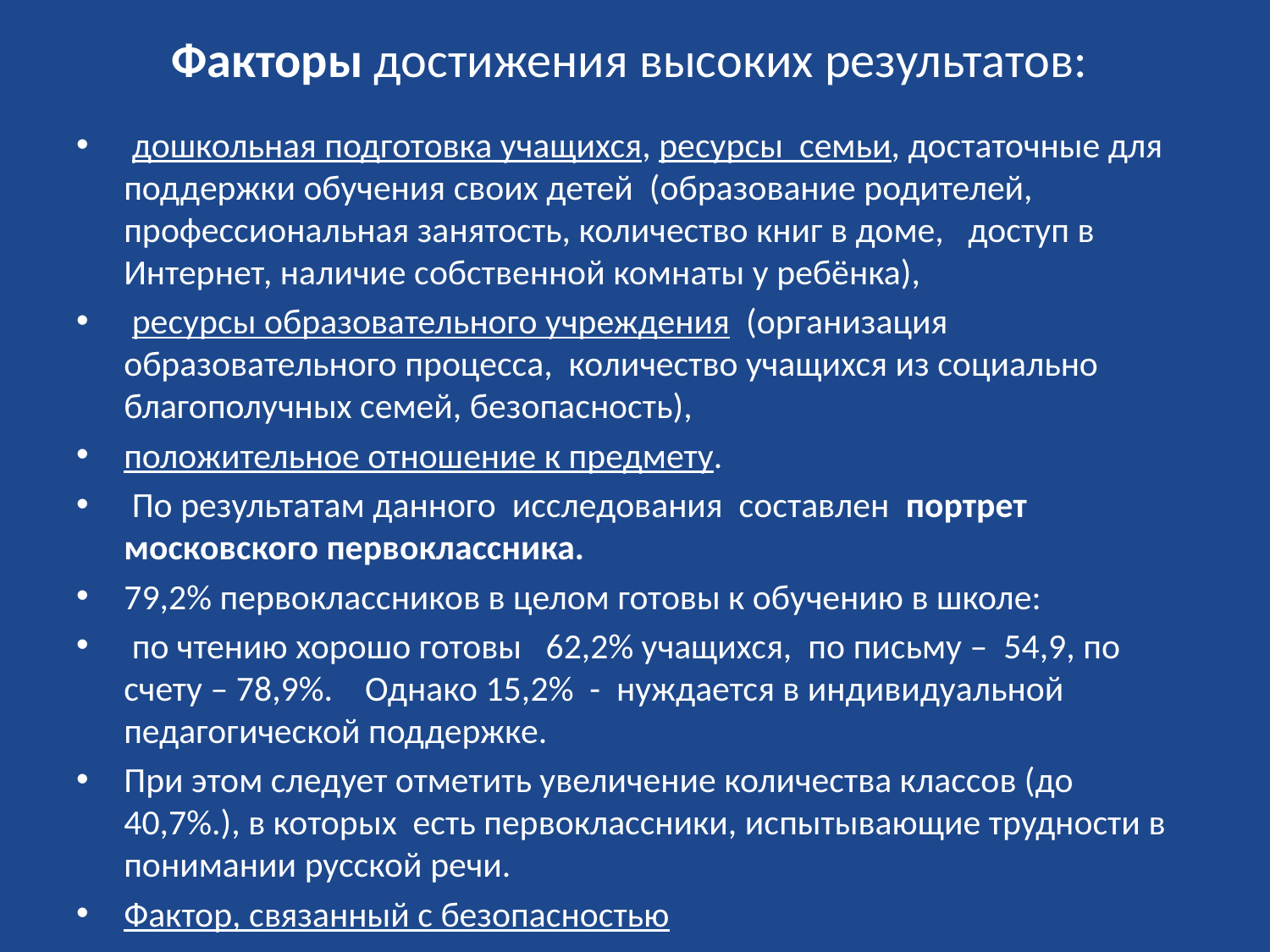

# Факторы достижения высоких результатов:
 дошкольная подготовка учащихся, ресурсы  семьи, достаточные для поддержки обучения своих детей  (образование родителей, профессиональная занятость, количество книг в доме,   доступ в Интернет, наличие собственной комнаты у ребёнка),
 ресурсы образовательного учреждения  (организация  образовательного процесса,  количество учащихся из социально благополучных семей, безопасность),
положительное отношение к предмету.
 По результатам данного  исследования  составлен  портрет московского первоклассника.
79,2% первоклассников в целом готовы к обучению в школе:
 по чтению хорошо готовы   62,2% учащихся,  по письму –  54,9, по счету – 78,9%.    Однако 15,2%  -  нуждается в индивидуальной педагогической поддержке.
При этом следует отметить увеличение количества классов (до 40,7%.), в которых  есть первоклассники, испытывающие трудности в понимании русской речи.
Фактор, связанный с безопасностью